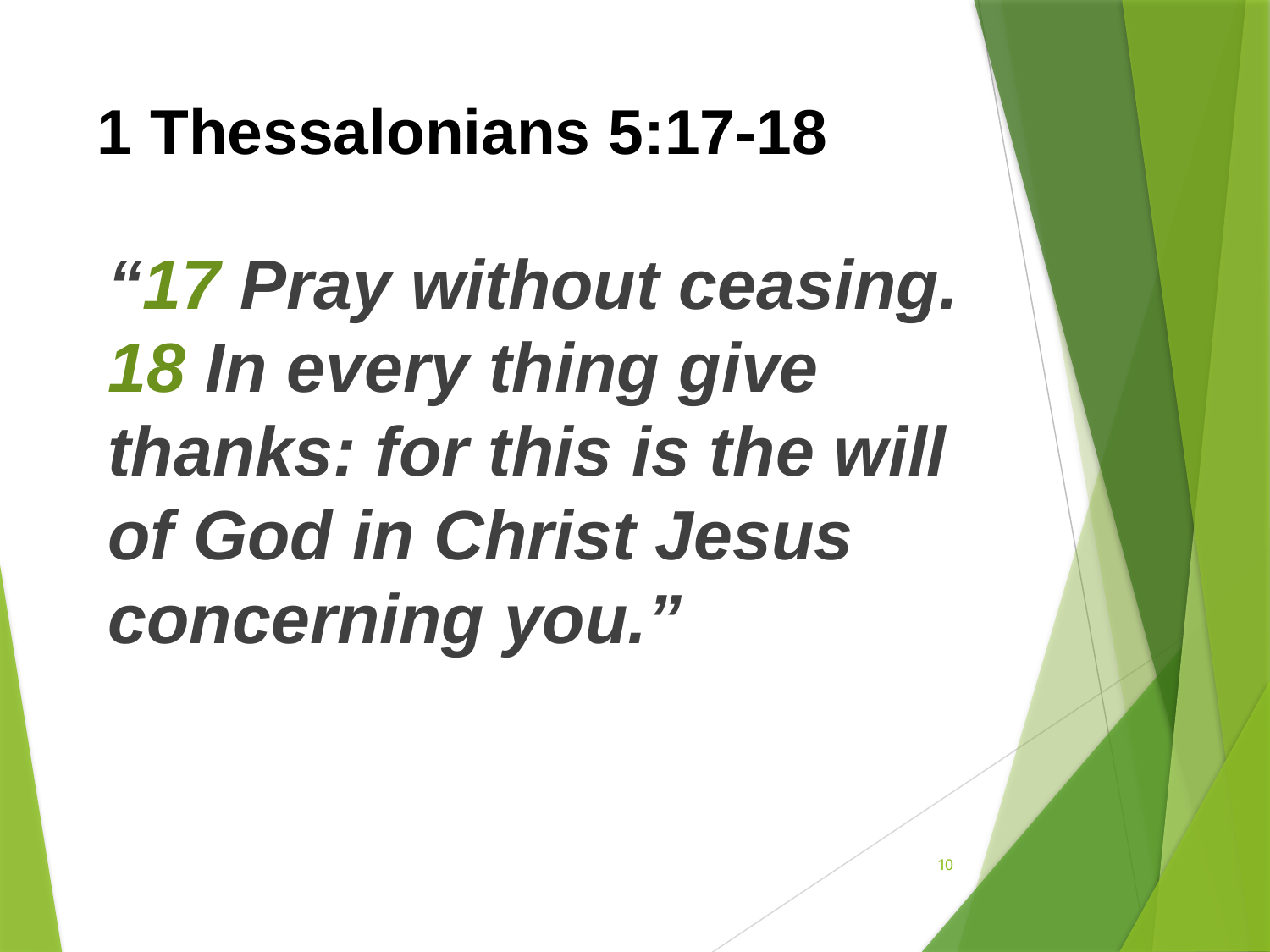

# 1 Thessalonians 5:17-18
“17 Pray without ceasing. 18 In every thing give thanks: for this is the will of God in Christ Jesus concerning you.”
10